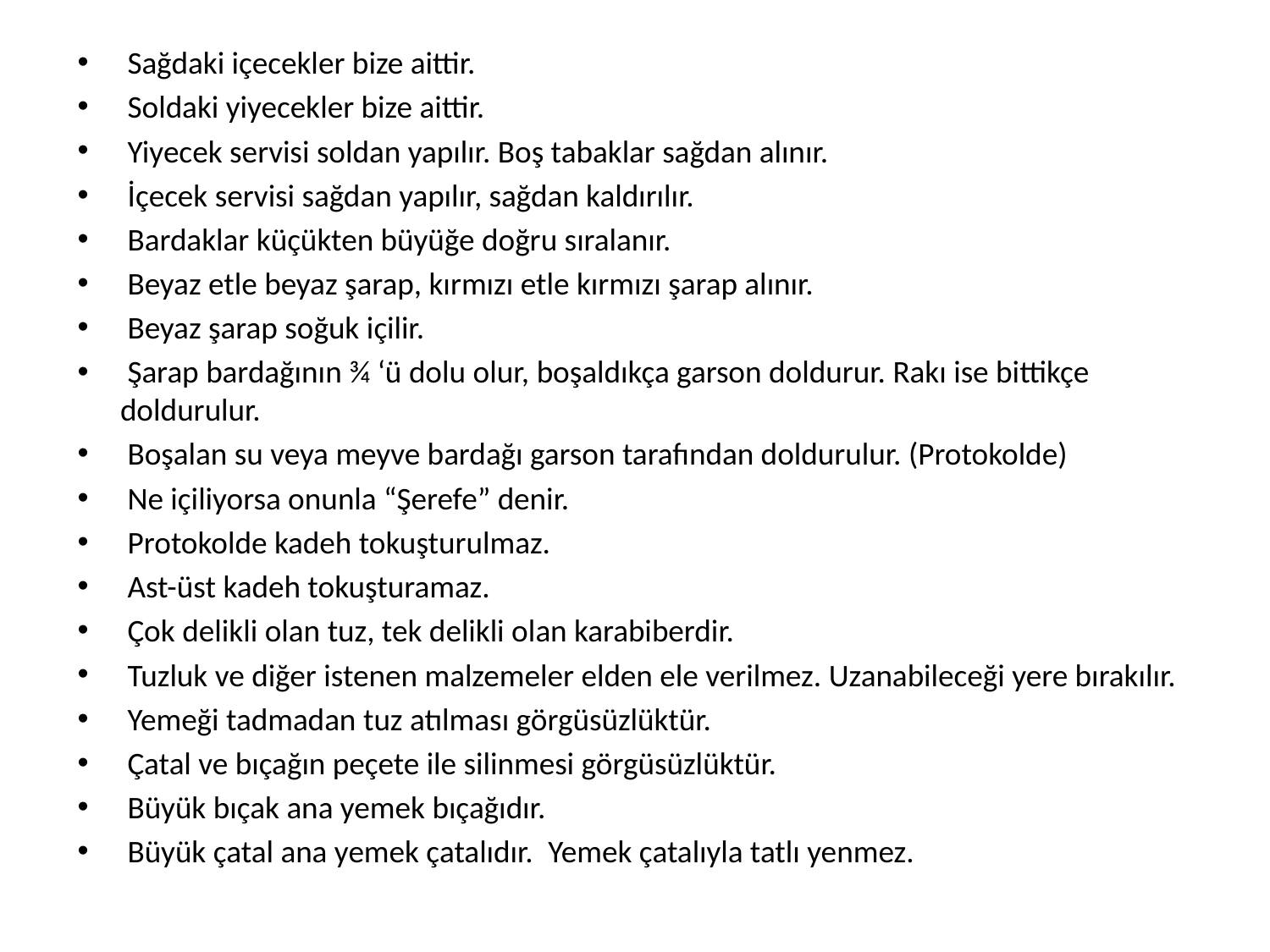

Sağdaki içecekler bize aittir.
 Soldaki yiyecekler bize aittir.
 Yiyecek servisi soldan yapılır. Boş tabaklar sağdan alınır.
 İçecek servisi sağdan yapılır, sağdan kaldırılır.
 Bardaklar küçükten büyüğe doğru sıralanır.
 Beyaz etle beyaz şarap, kırmızı etle kırmızı şarap alınır.
 Beyaz şarap soğuk içilir.
 Şarap bardağının ¾ ‘ü dolu olur, boşaldıkça garson doldurur. Rakı ise bittikçe doldurulur.
 Boşalan su veya meyve bardağı garson tarafından doldurulur. (Protokolde)
 Ne içiliyorsa onunla “Şerefe” denir.
 Protokolde kadeh tokuşturulmaz.
 Ast-üst kadeh tokuşturamaz.
 Çok delikli olan tuz, tek delikli olan karabiberdir.
 Tuzluk ve diğer istenen malzemeler elden ele verilmez. Uzanabileceği yere bırakılır.
 Yemeği tadmadan tuz atılması görgüsüzlüktür.
 Çatal ve bıçağın peçete ile silinmesi görgüsüzlüktür.
 Büyük bıçak ana yemek bıçağıdır.
 Büyük çatal ana yemek çatalıdır.  Yemek çatalıyla tatlı yenmez.